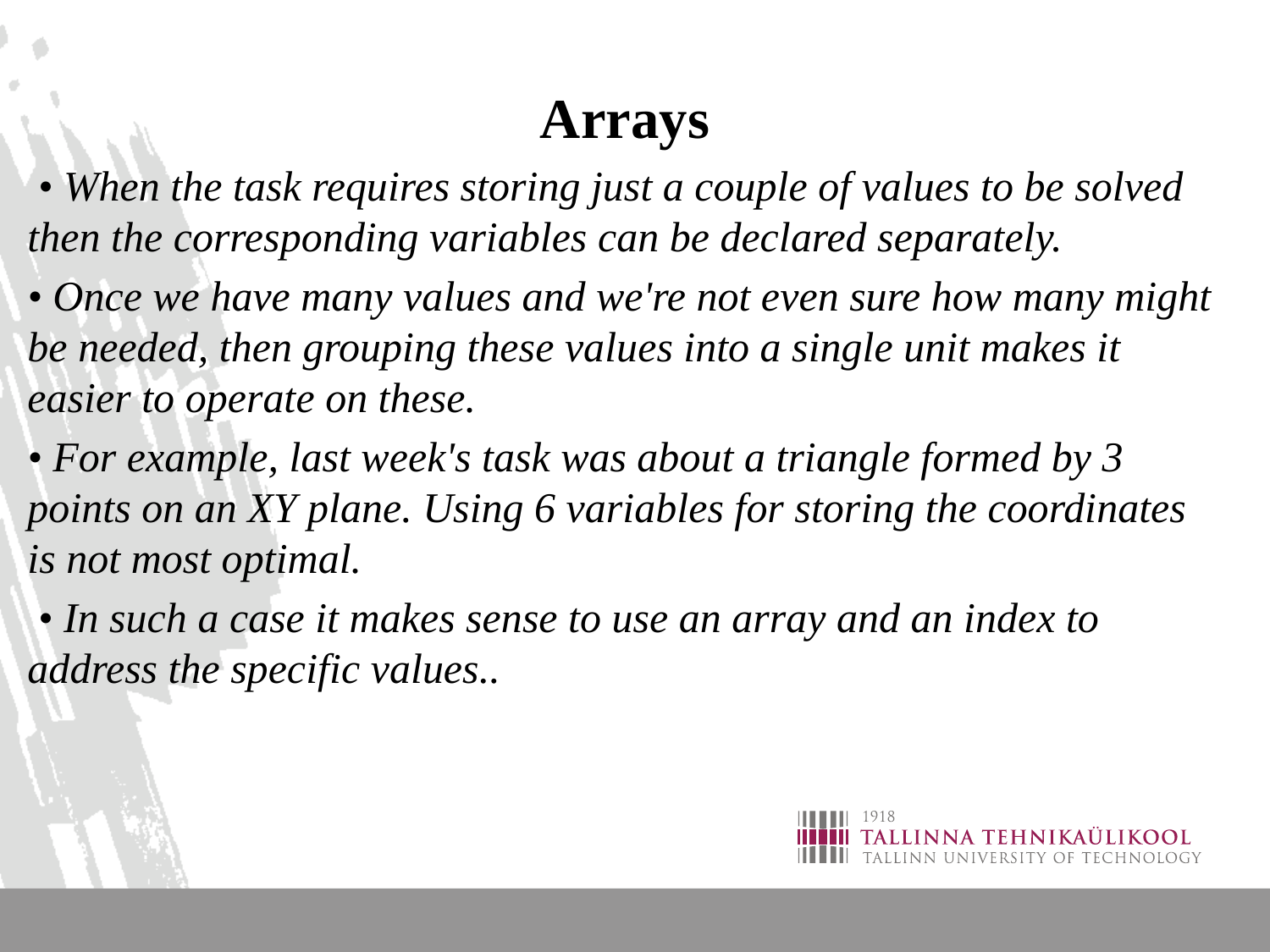

Arrays
 • When the task requires storing just a couple of values to be solved then the corresponding variables can be declared separately.
• Once we have many values and we're not even sure how many might be needed, then grouping these values into a single unit makes it easier to operate on these.
• For example, last week's task was about a triangle formed by 3 points on an XY plane. Using 6 variables for storing the coordinates is not most optimal.
 • In such a case it makes sense to use an array and an index to address the specific values..